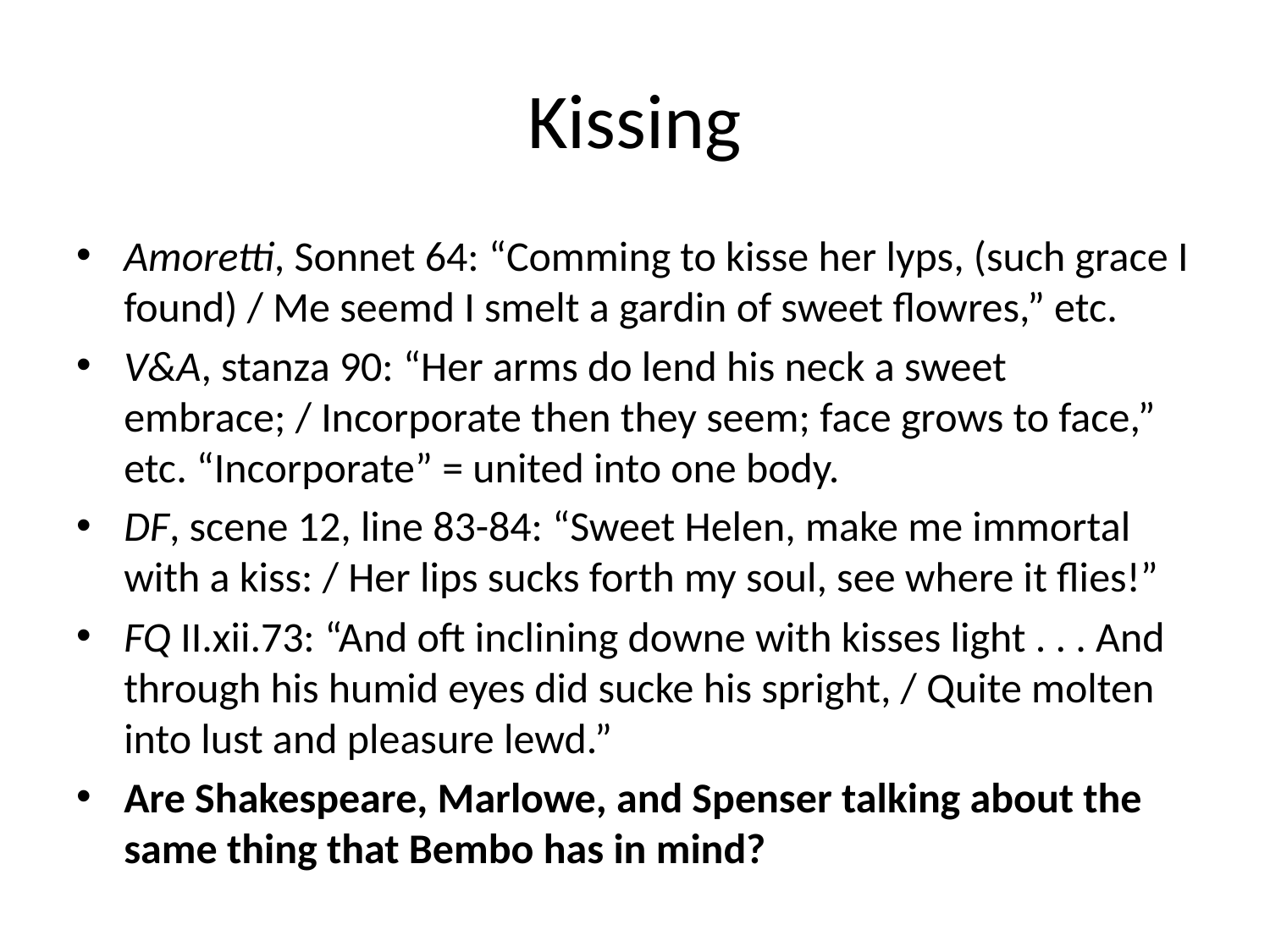

# Kissing
Amoretti, Sonnet 64: “Comming to kisse her lyps, (such grace I found) / Me seemd I smelt a gardin of sweet flowres,” etc.
V&A, stanza 90: “Her arms do lend his neck a sweet embrace; / Incorporate then they seem; face grows to face,” etc. “Incorporate” = united into one body.
DF, scene 12, line 83-84: “Sweet Helen, make me immortal with a kiss: / Her lips sucks forth my soul, see where it flies!”
FQ II.xii.73: “And oft inclining downe with kisses light . . . And through his humid eyes did sucke his spright, / Quite molten into lust and pleasure lewd.”
Are Shakespeare, Marlowe, and Spenser talking about the same thing that Bembo has in mind?